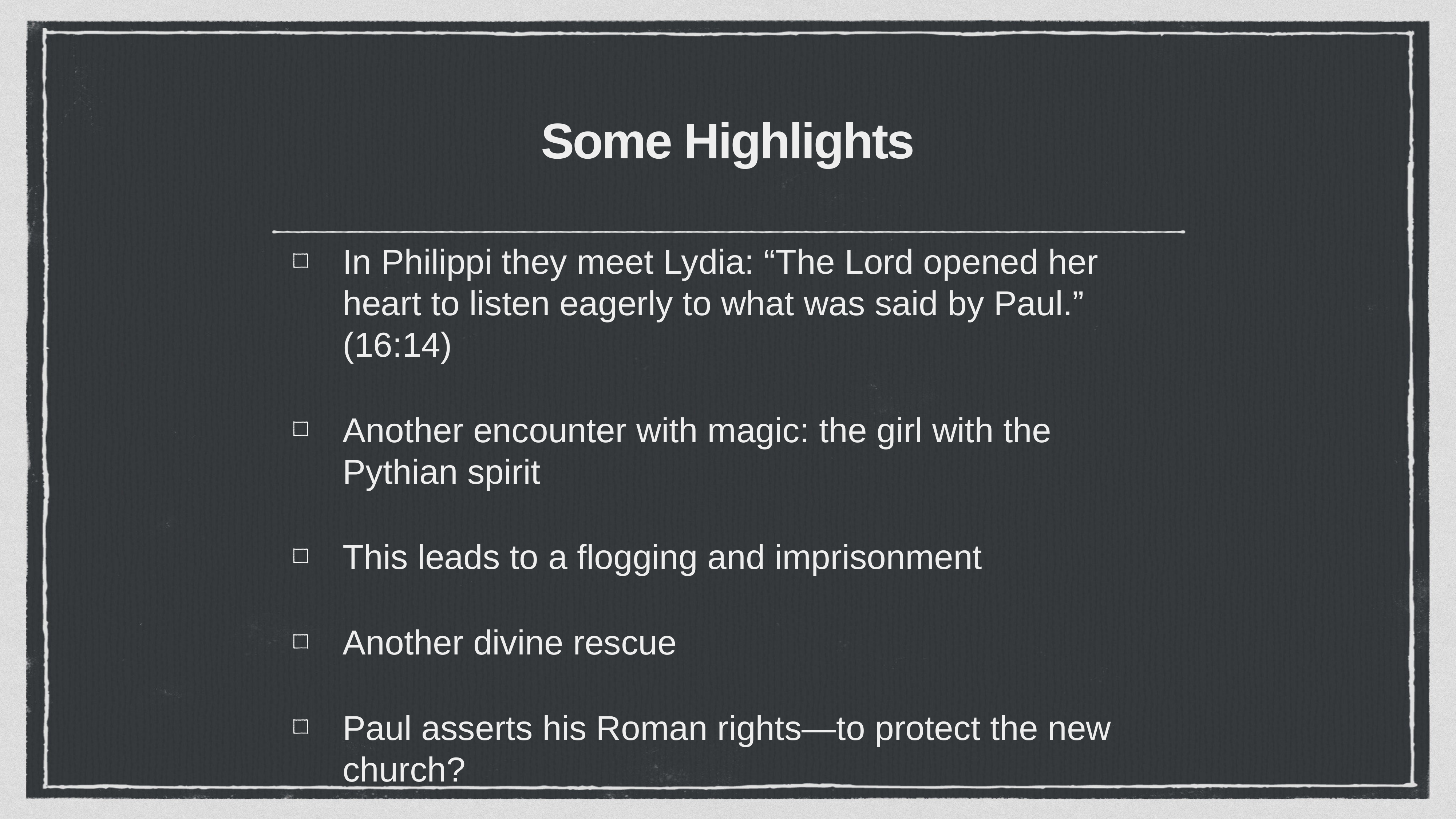

# Some Highlights
In Philippi they meet Lydia: “The Lord opened her heart to listen eagerly to what was said by Paul.” (16:14)
Another encounter with magic: the girl with the Pythian spirit
This leads to a flogging and imprisonment
Another divine rescue
Paul asserts his Roman rights—to protect the new church?